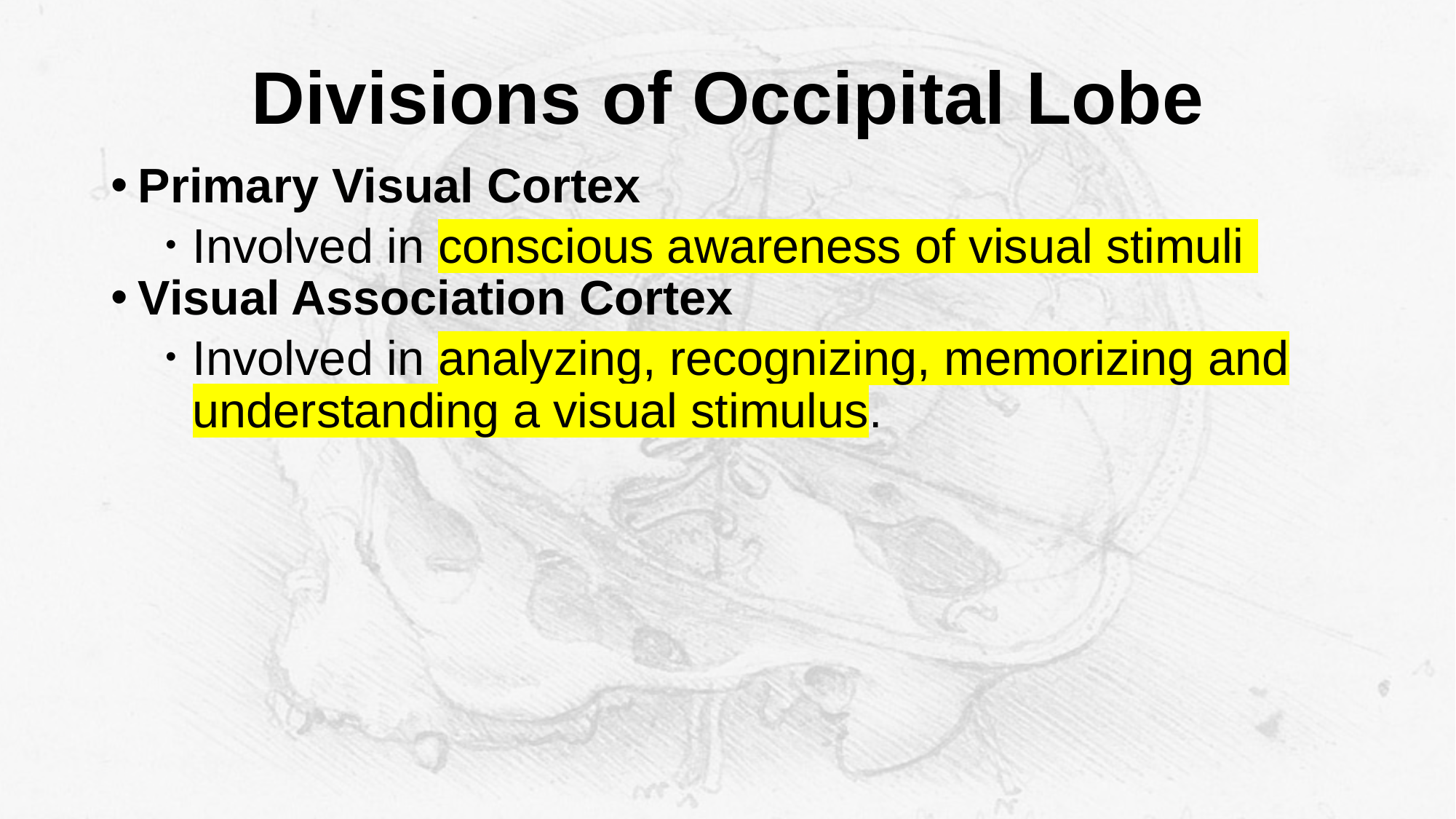

# Divisions of Occipital Lobe
Primary Visual Cortex
Involved in conscious awareness of visual stimuli
Visual Association Cortex
Involved in analyzing, recognizing, memorizing and understanding a visual stimulus.